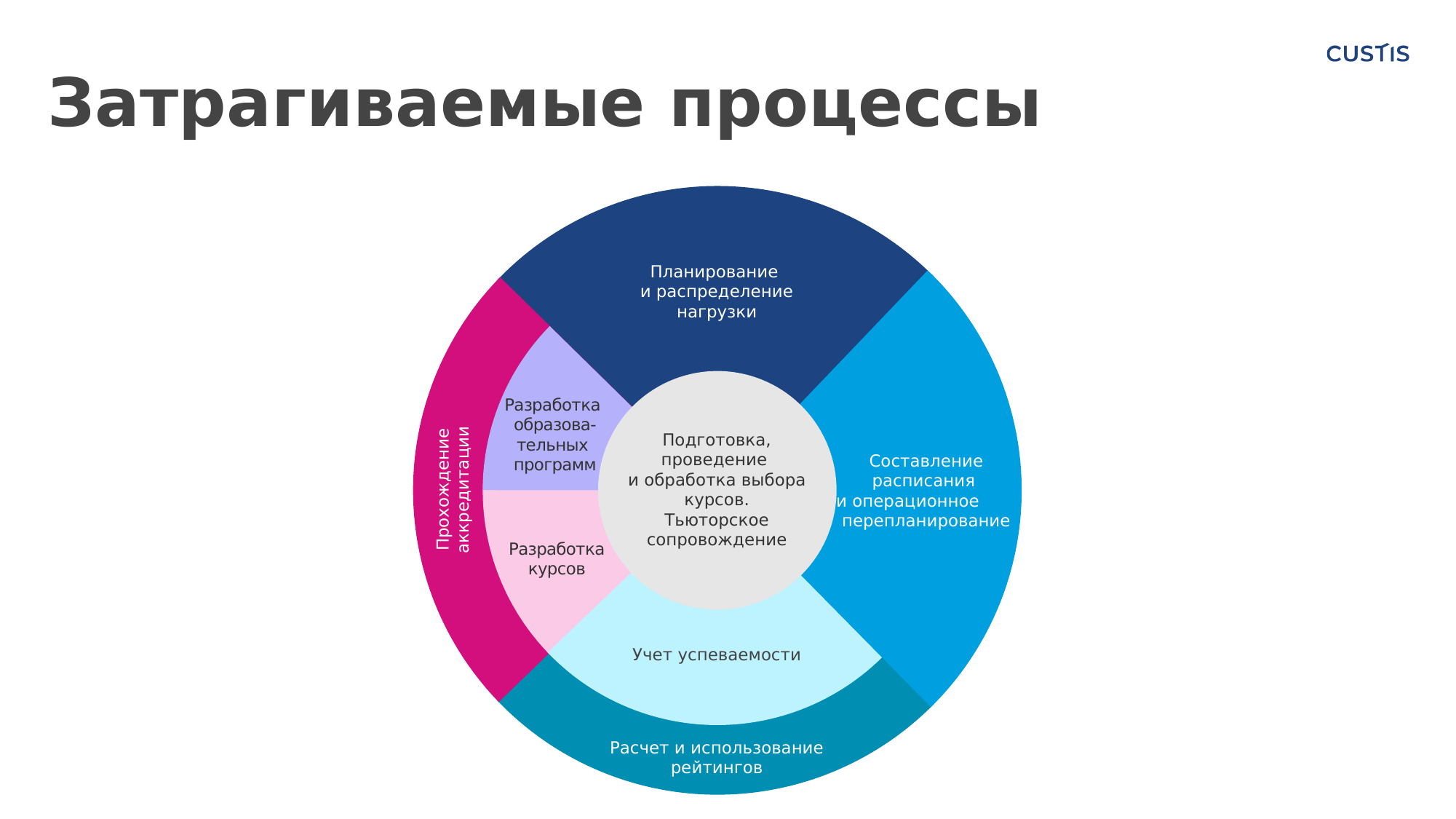

# Затрагиваемые процессы

Планирование
и распределение
нагрузки

Разработка
образова-
тельных
программ
Подготовка, проведение
и обработка выбора курсов.
Тьюторское сопровождение
Составление расписания
и операционное        перепланирование
Прохождение
аккредитации
Разработка
курсов
Учет успеваемости
Расчет и использование рейтингов